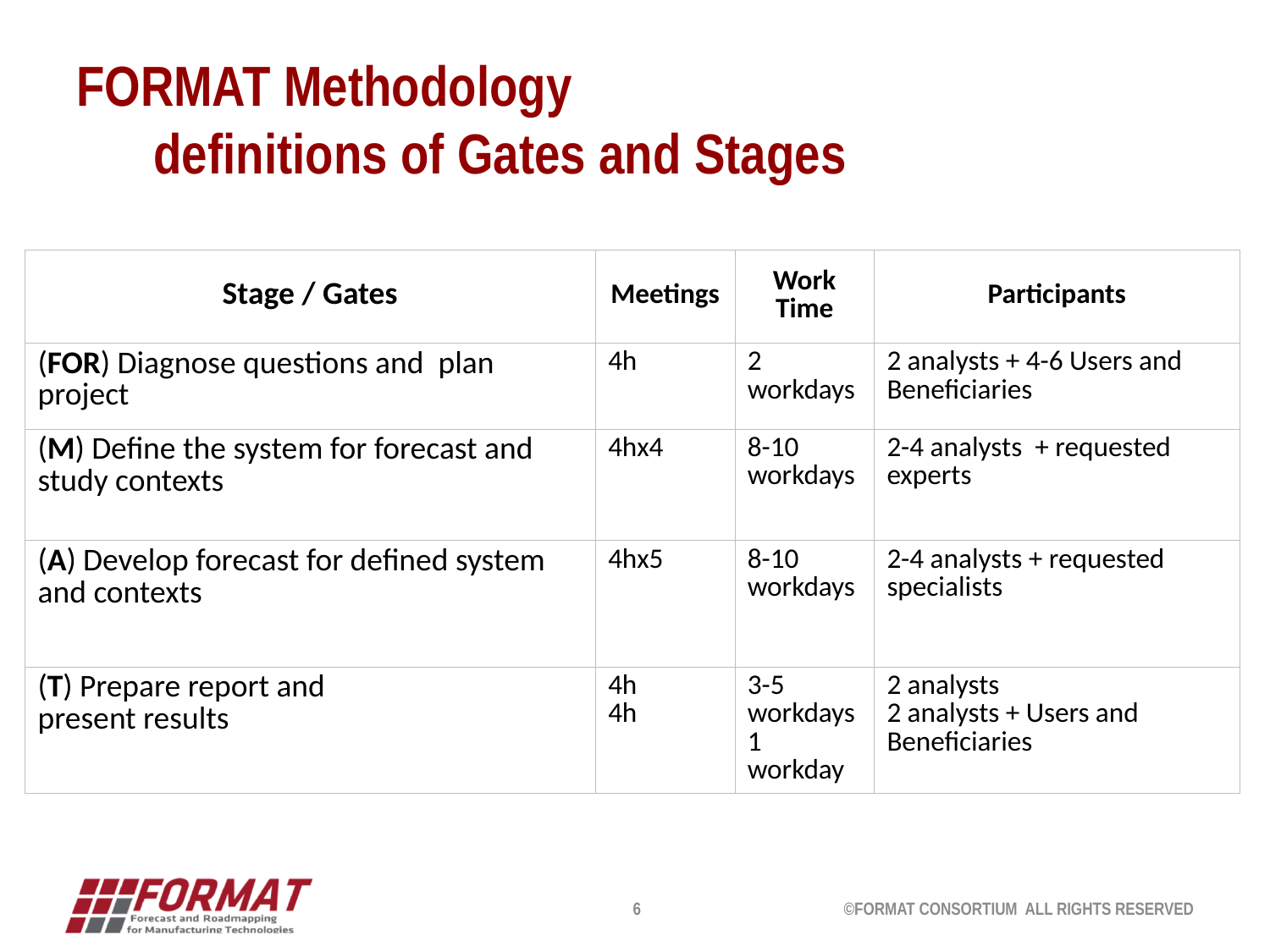

# FORMAT Methodology definitions of Gates and Stages
| Stage / Gates | Meetings | Work Time | Participants |
| --- | --- | --- | --- |
| (FOR) Diagnose questions and plan project | 4h | 2 workdays | 2 analysts + 4-6 Users and Beneficiaries |
| (M) Define the system for forecast and study contexts | 4hx4 | 8-10 workdays | 2-4 analysts + requested experts |
| (A) Develop forecast for defined system and contexts | 4hx5 | 8-10 workdays | 2-4 analysts + requested specialists |
| (T) Prepare report and present results | 4h 4h | 3-5 workdays 1 workday | 2 analysts 2 analysts + Users and Beneficiaries |
6
©FORMAT CONSORTIUM  ALL RIGHTS RESERVED